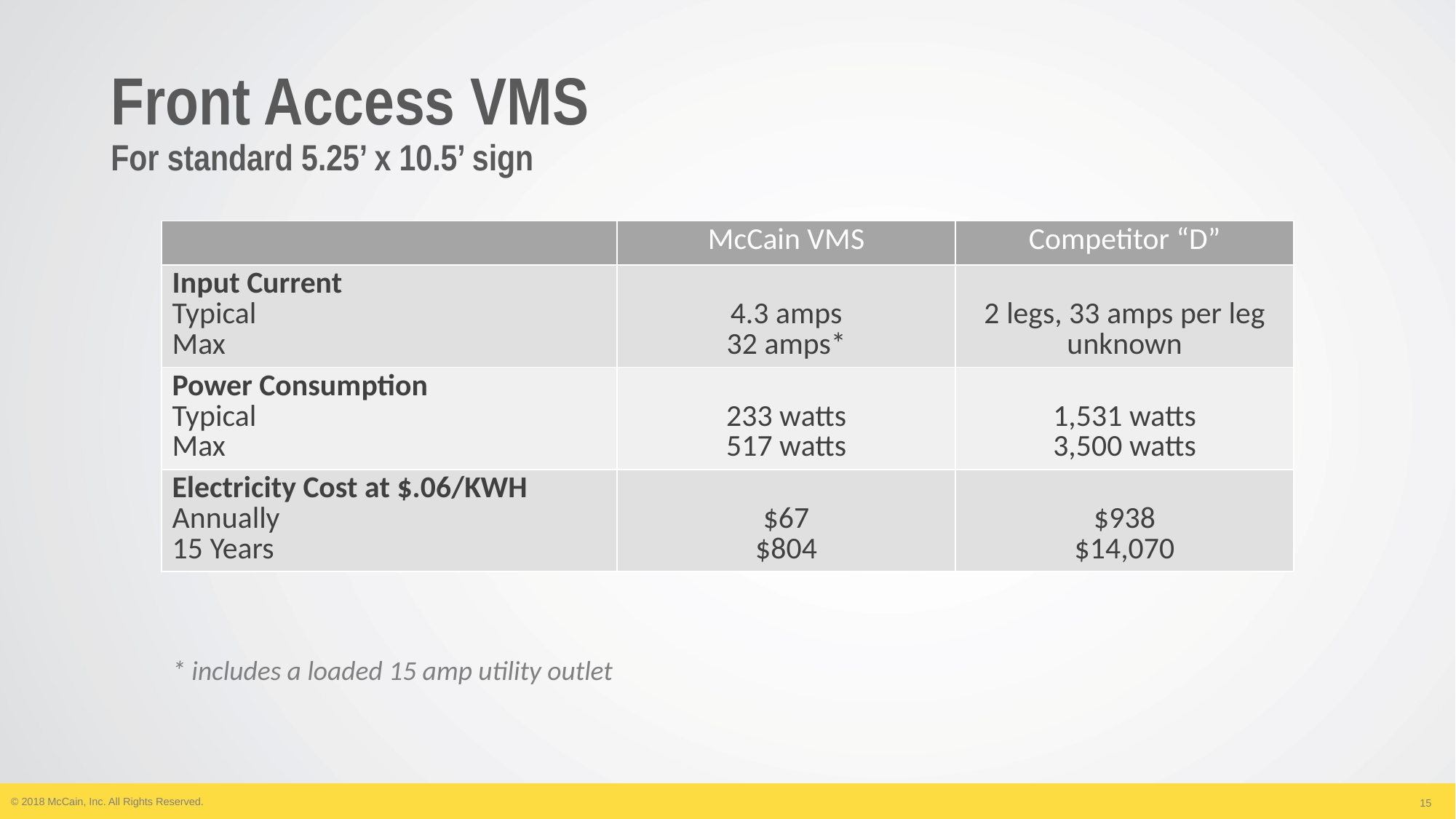

# Front Access VMS For standard 5.25’ x 10.5’ sign
|  | McCain VMS | Competitor “D” |
| --- | --- | --- |
| Input Current Typical Max | 4.3 amps 32 amps\* | 2 legs, 33 amps per leg unknown |
| Power Consumption Typical Max | 233 watts 517 watts | 1,531 watts 3,500 watts |
| Electricity Cost at $.06/KWH Annually 15 Years | $67 $804 | $938 $14,070 |
* includes a loaded 15 amp utility outlet